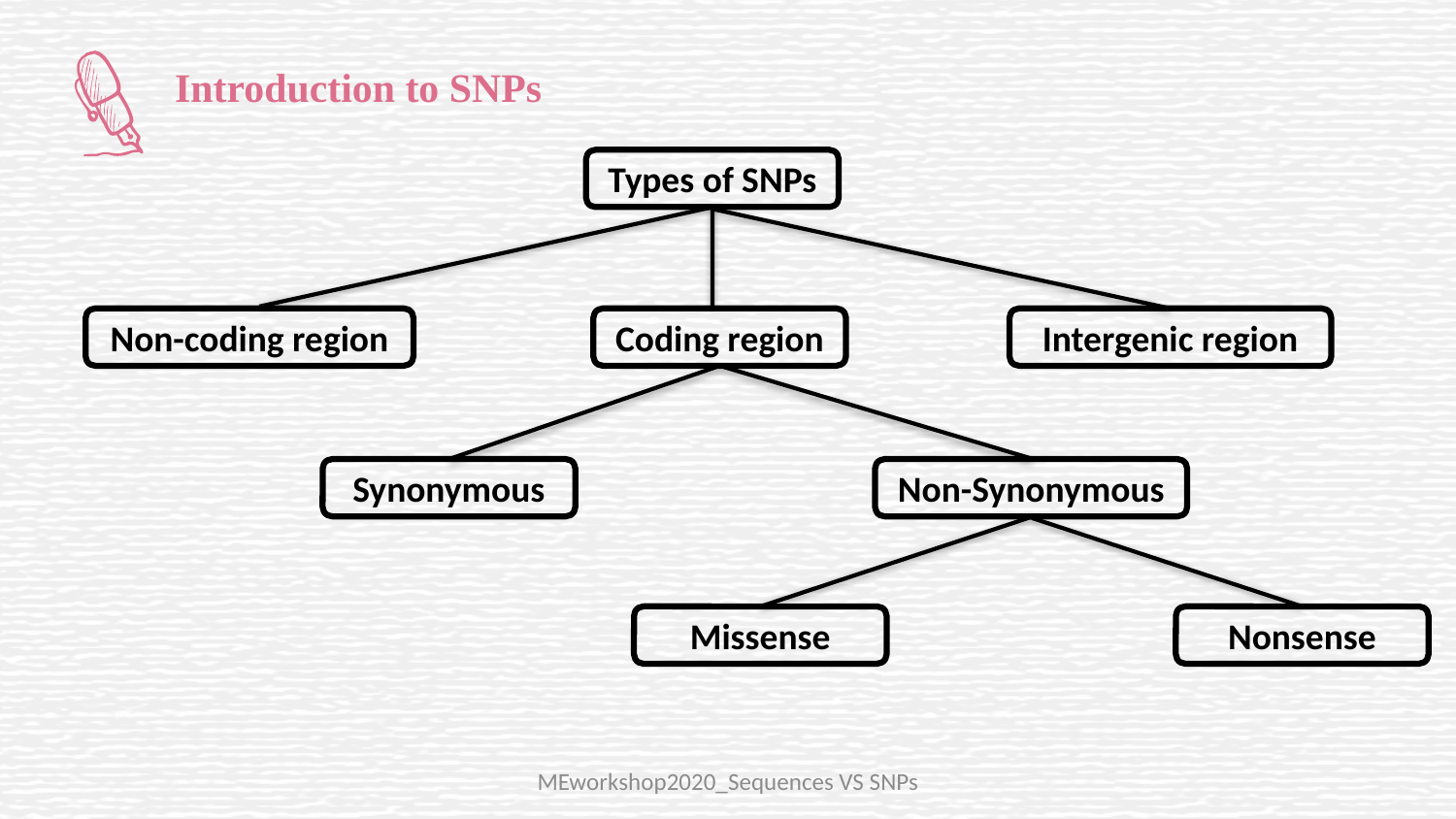

Introduction to SNPs

Types of SNPs
Non-coding region
Coding region
Intergenic region
Synonymous
Non-Synonymous
Missense
Nonsense
MEworkshop2020_Sequences VS SNPs